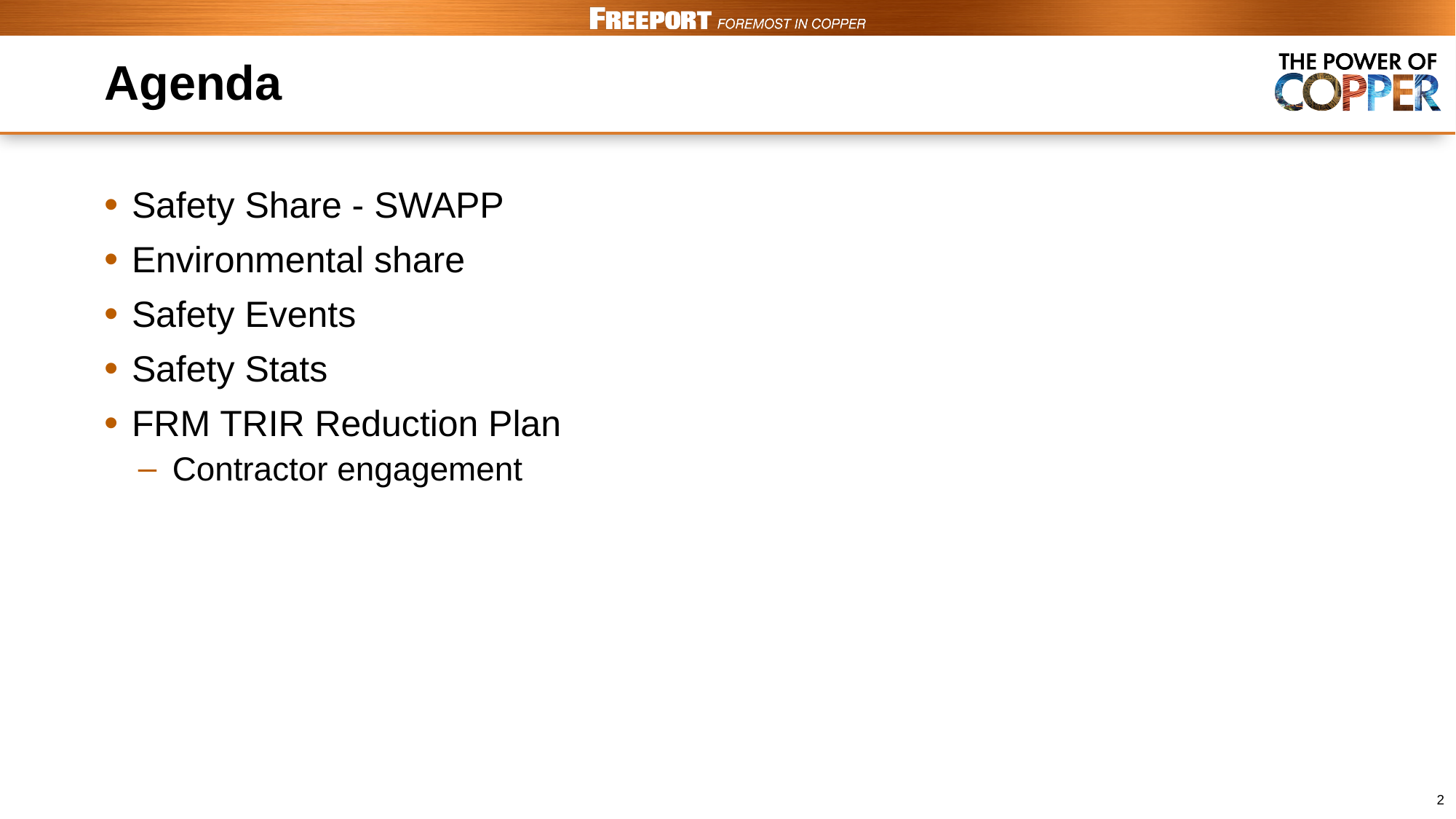

# Agenda
Safety Share - SWAPP
Environmental share
Safety Events
Safety Stats
FRM TRIR Reduction Plan
Contractor engagement

2